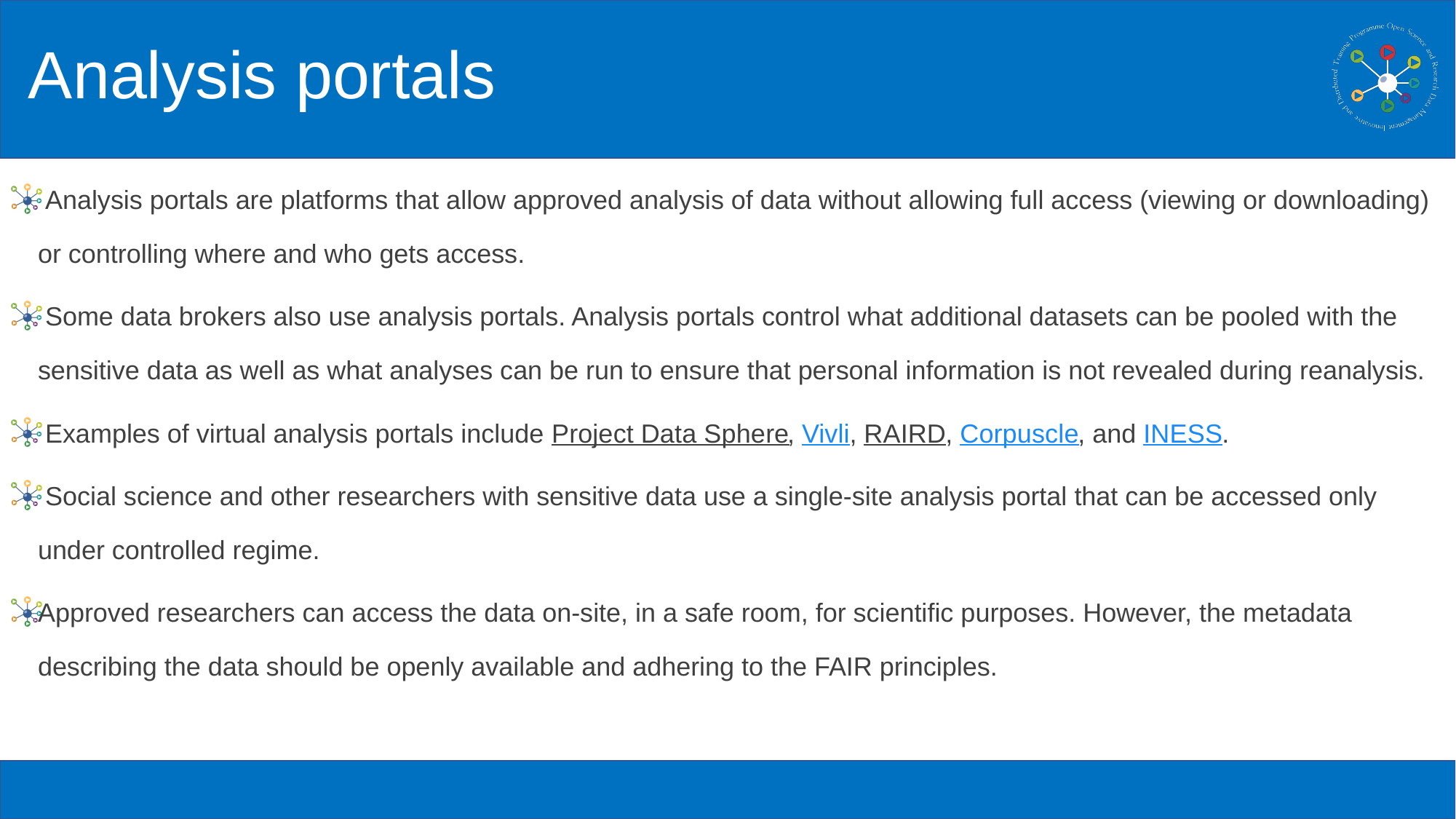

# Analysis portals
 Analysis portals are platforms that allow approved analysis of data without allowing full access (viewing or downloading) or controlling where and who gets access.
 Some data brokers also use analysis portals. Analysis portals control what additional datasets can be pooled with the sensitive data as well as what analyses can be run to ensure that personal information is not revealed during reanalysis.
 Examples of virtual analysis portals include Project Data Sphere, Vivli, RAIRD, Corpuscle, and INESS.
 Social science and other researchers with sensitive data use a single-site analysis portal that can be accessed only under controlled regime.
Approved researchers can access the data on-site, in a safe room, for scientific purposes. However, the metadata describing the data should be openly available and adhering to the FAIR principles.